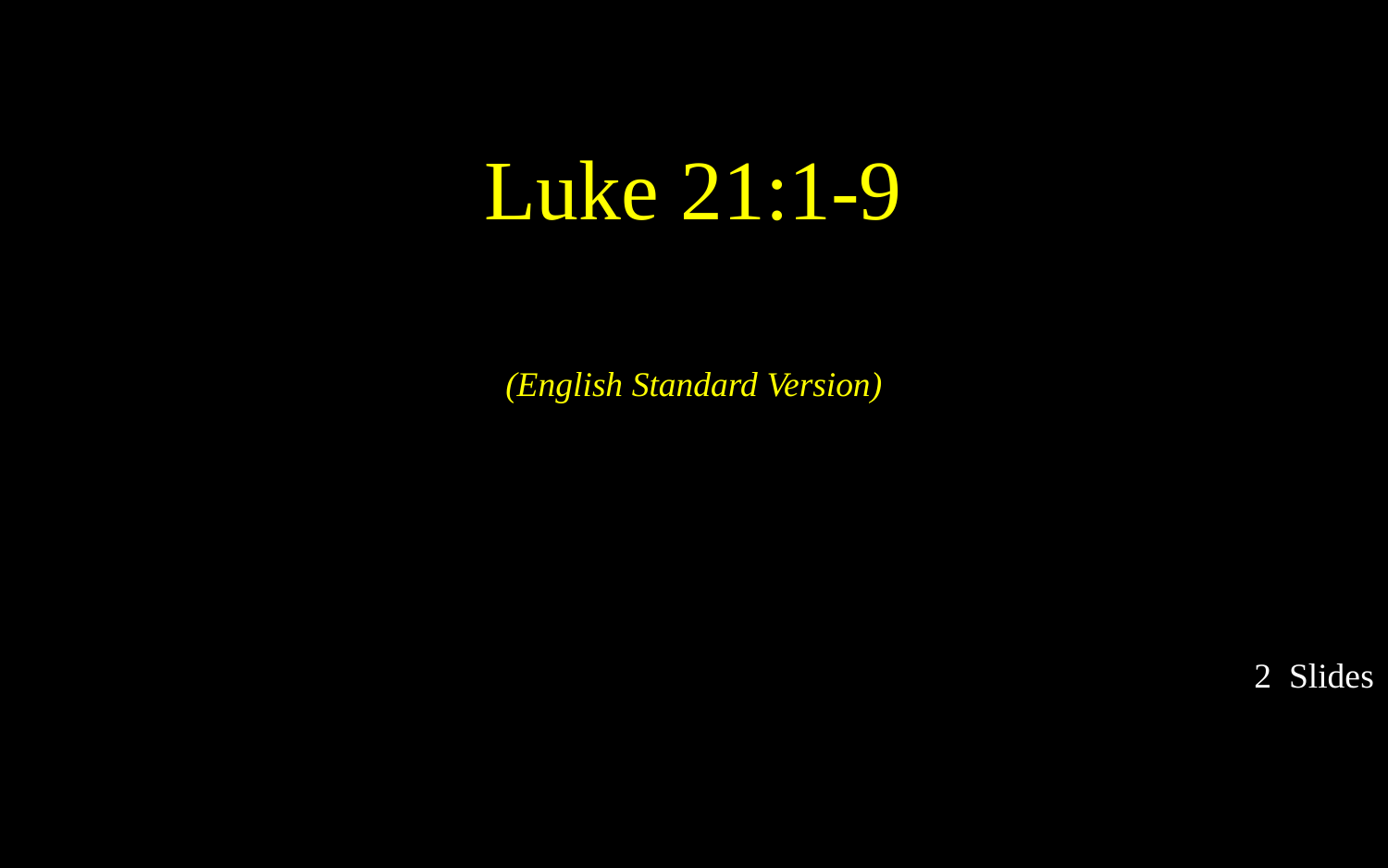

Luke 21:1-9

(English Standard Version)

2  Slides